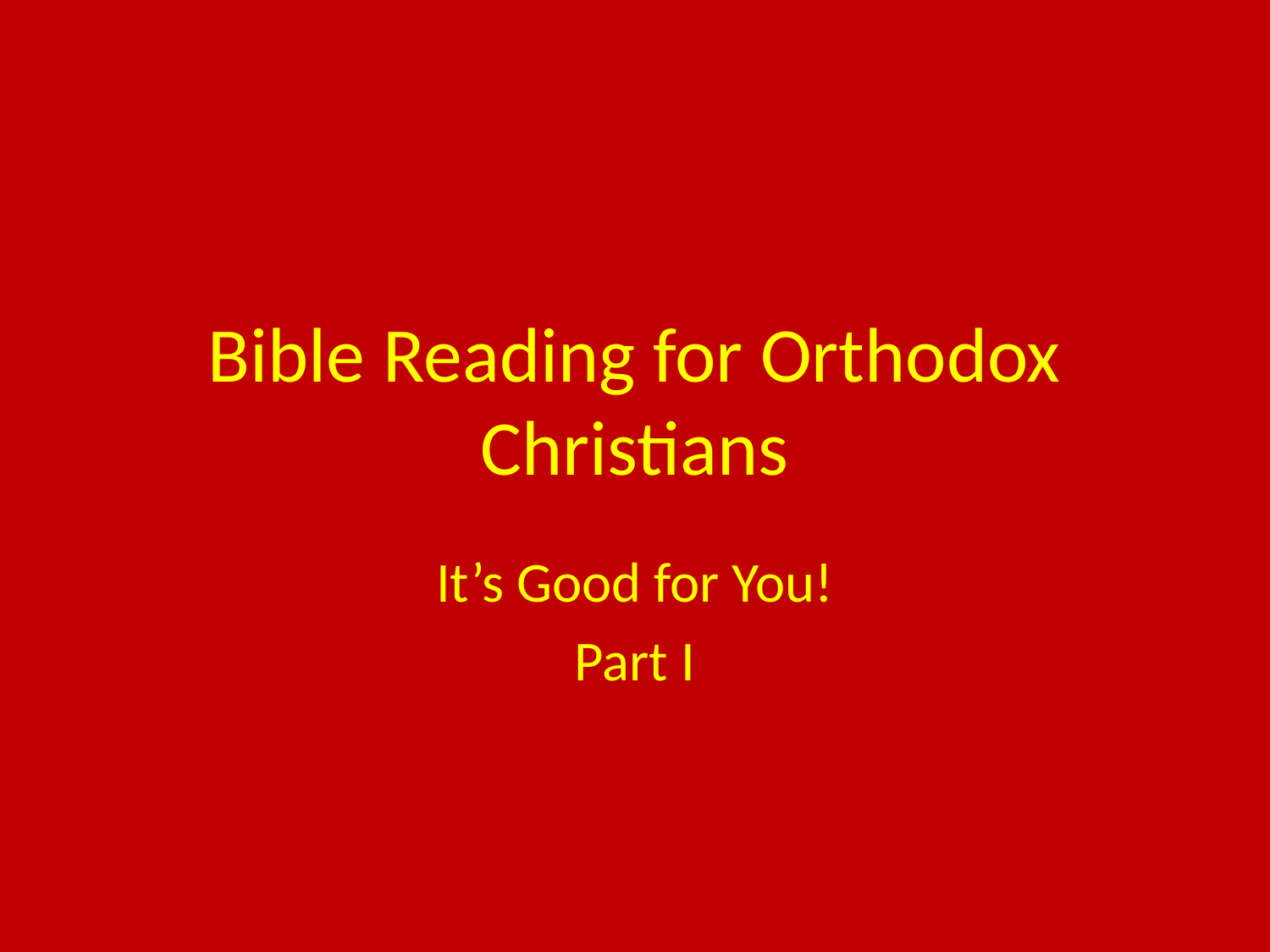

# Bible Reading for Orthodox Christians
It’s Good for You!
Part I